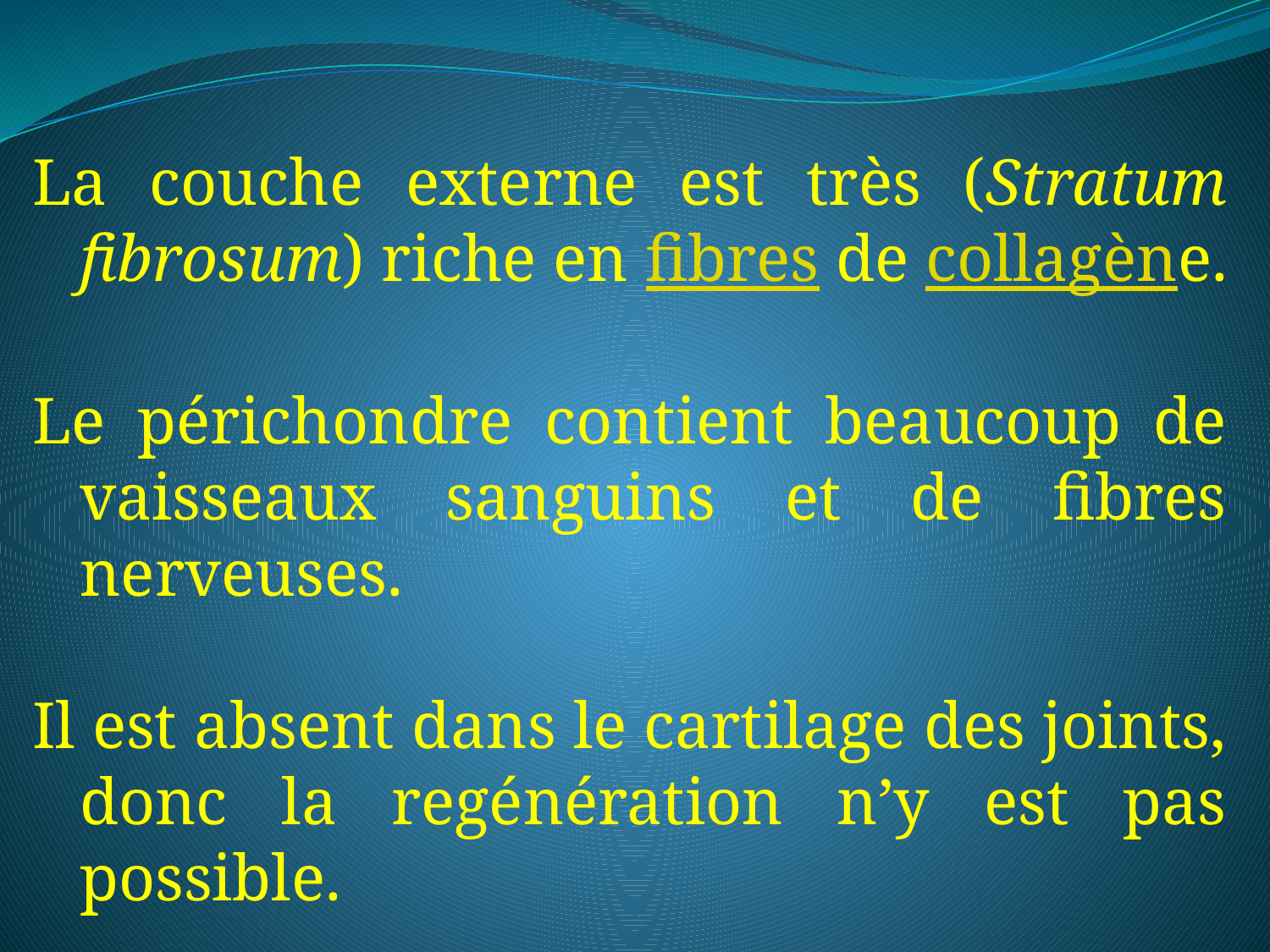

La couche externe est très (Stratum fibrosum) riche en fibres de collagène.

Le périchondre contient beaucoup de vaisseaux sanguins et de fibres nerveuses.

Il est absent dans le cartilage des joints, donc la regénération n’y est pas possible.